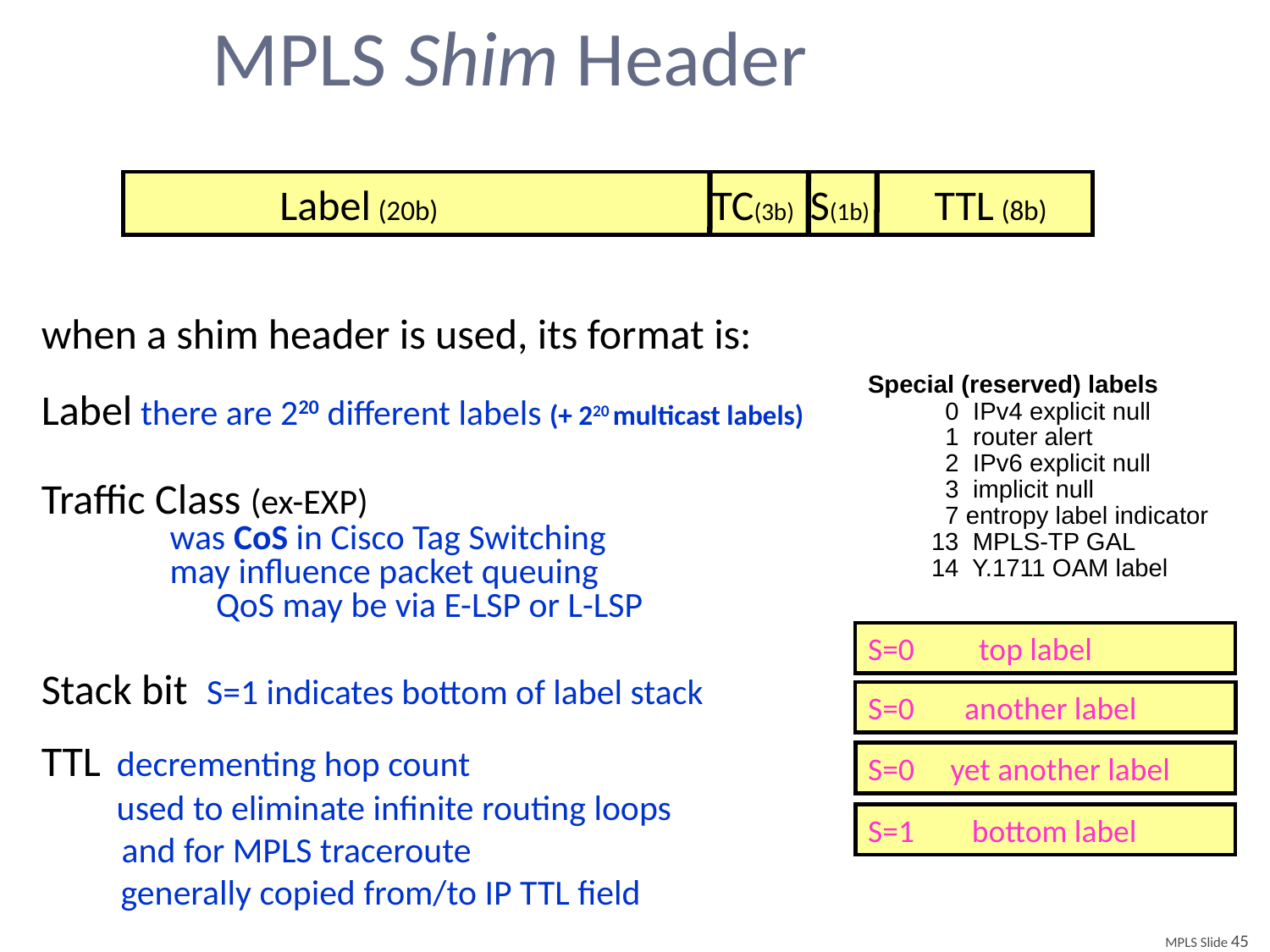

# MPLS Shim Header
                    Label (20b)                                      TC(3b)     S(1b)         TTL (8b)
when a shim header is used, its format is:
Label there are 220 different labels (+ 220 multicast labels)
Traffic Class (ex-EXP)
                was CoS in Cisco Tag Switching
                may influence packet queuing
		QoS may be via E-LSP or L-LSP
Stack bit  S=1 indicates bottom of label stack
TTL  decrementing hop count
          used to eliminate infinite routing loops
          and for MPLS traceroute
  generally copied from/to IP TTL field

Special (reserved) labels
  0  IPv4 explicit null
  1  router alert
  2  IPv6 explicit null
  3  implicit null
  7 entropy label indicator
13  MPLS-TP GAL
14  Y.1711 OAM label
S=0         top label
S=0       another label
S=0     yet another label
S=1        bottom label